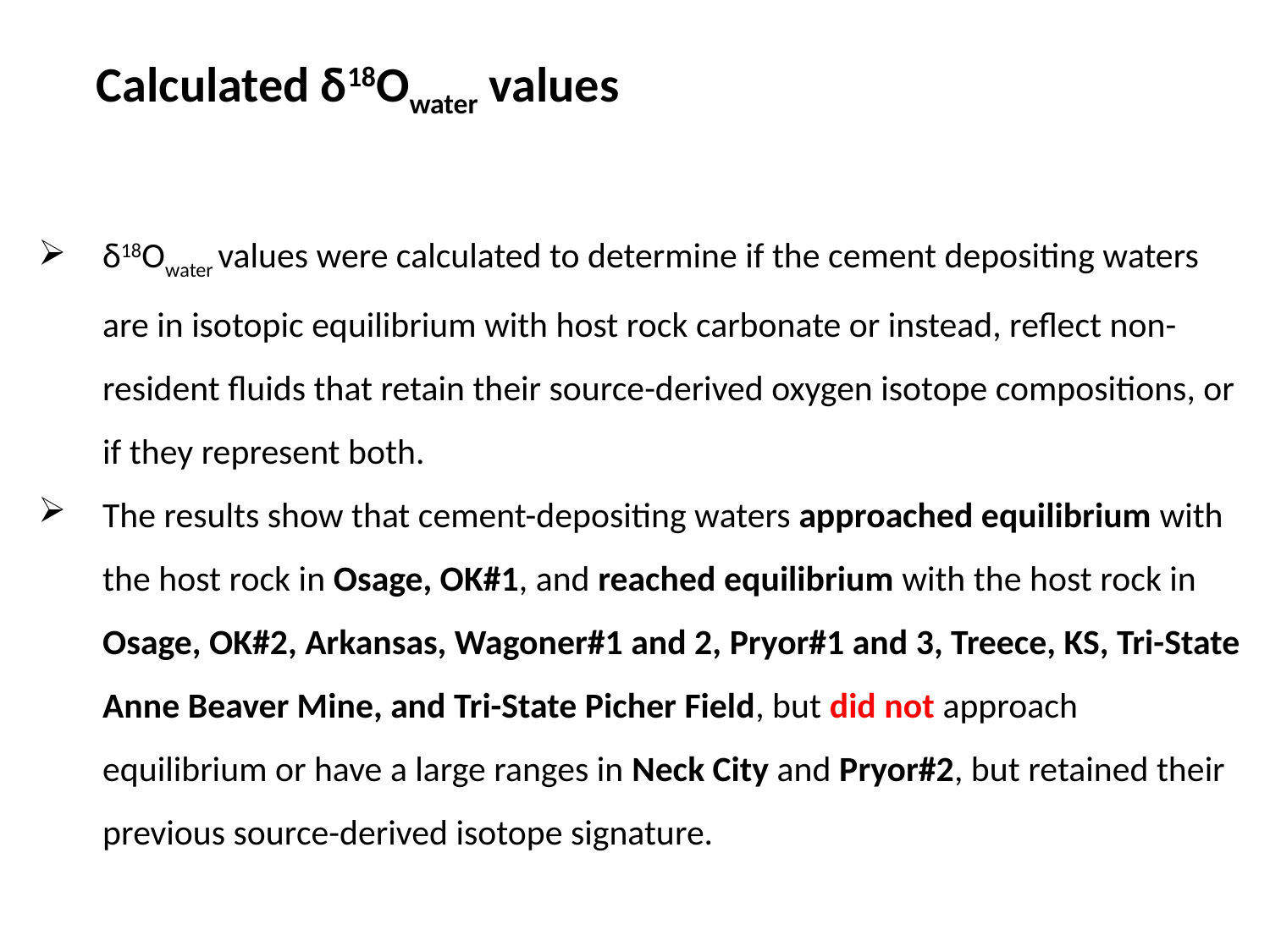

Calculated δ18Owater values
δ18Owater values were calculated to determine if the cement depositing waters are in isotopic equilibrium with host rock carbonate or instead, reflect non-resident fluids that retain their source-derived oxygen isotope compositions, or if they represent both.
The results show that cement-depositing waters approached equilibrium with the host rock in Osage, OK#1, and reached equilibrium with the host rock in Osage, OK#2, Arkansas, Wagoner#1 and 2, Pryor#1 and 3, Treece, KS, Tri-State Anne Beaver Mine, and Tri-State Picher Field, but did not approach equilibrium or have a large ranges in Neck City and Pryor#2, but retained their previous source-derived isotope signature.